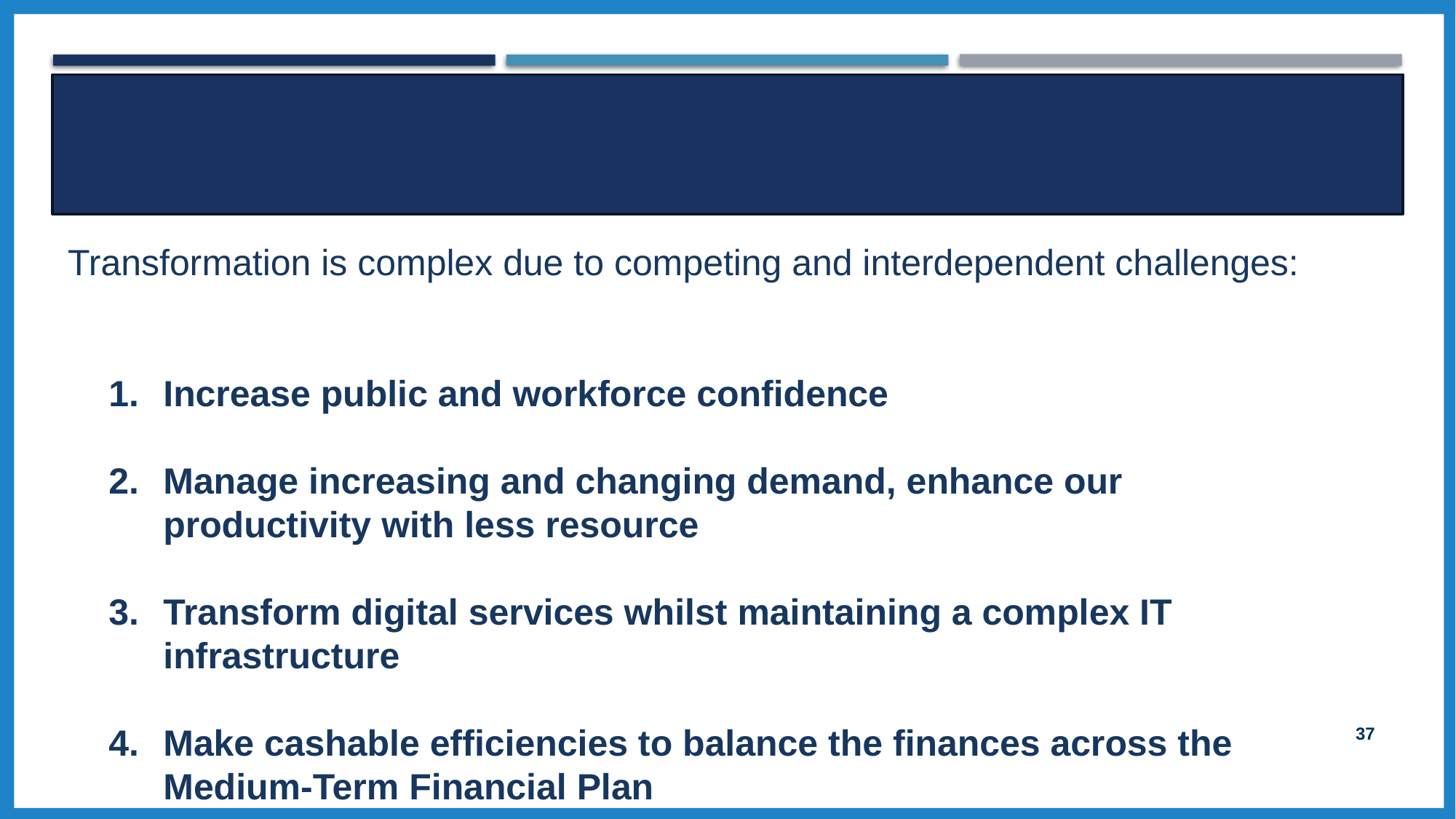

Our challenges and transformation agenda
Transformation is complex due to competing and interdependent challenges:

Increase public and workforce confidence

Manage increasing and changing demand, enhance our productivity with less resource

Transform digital services whilst maintaining a complex IT infrastructure

Make cashable efficiencies to balance the finances across the Medium-Term Financial Plan
37